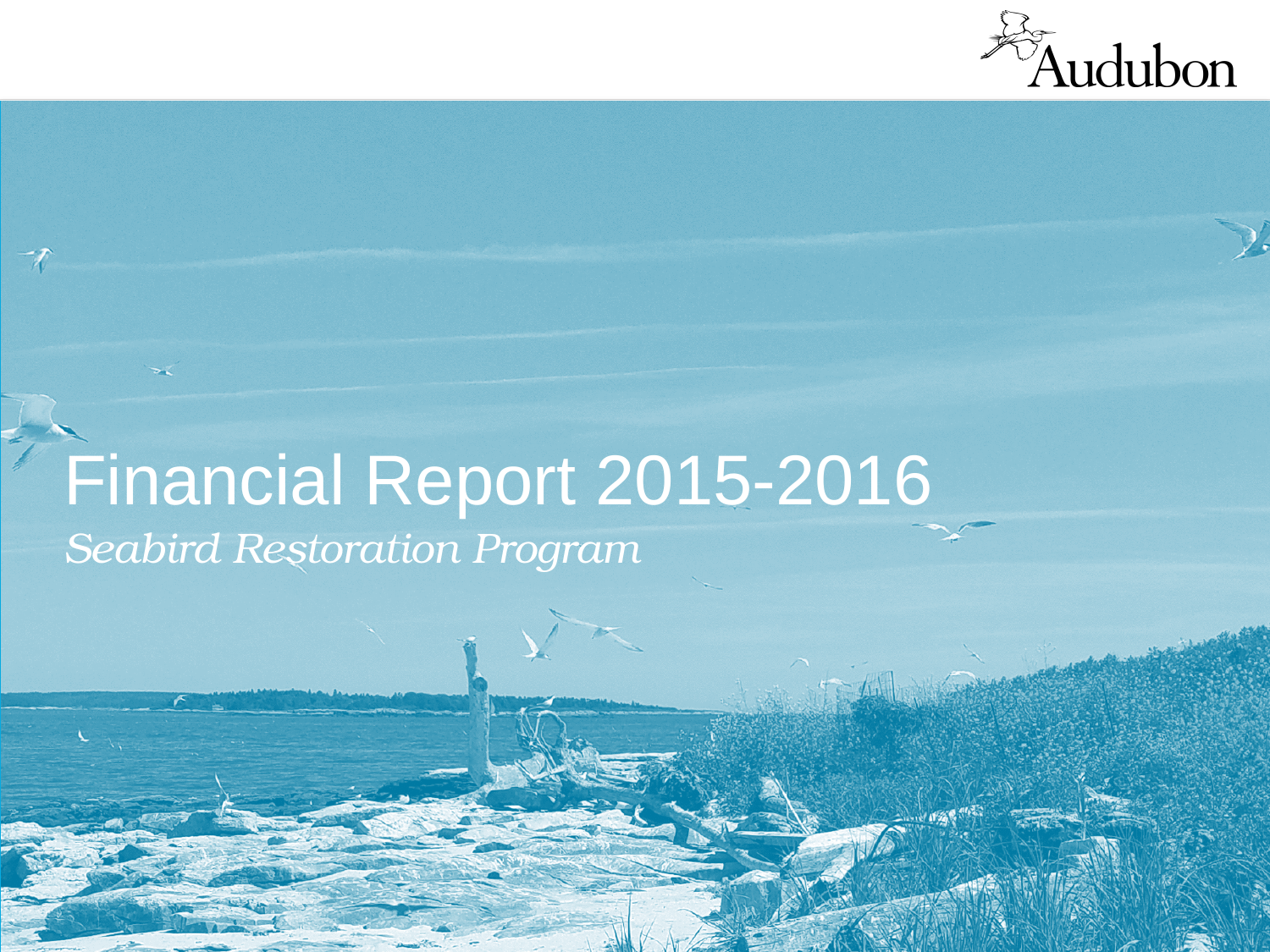

# Financial Report 2015-2016
Seabird Restoration Program